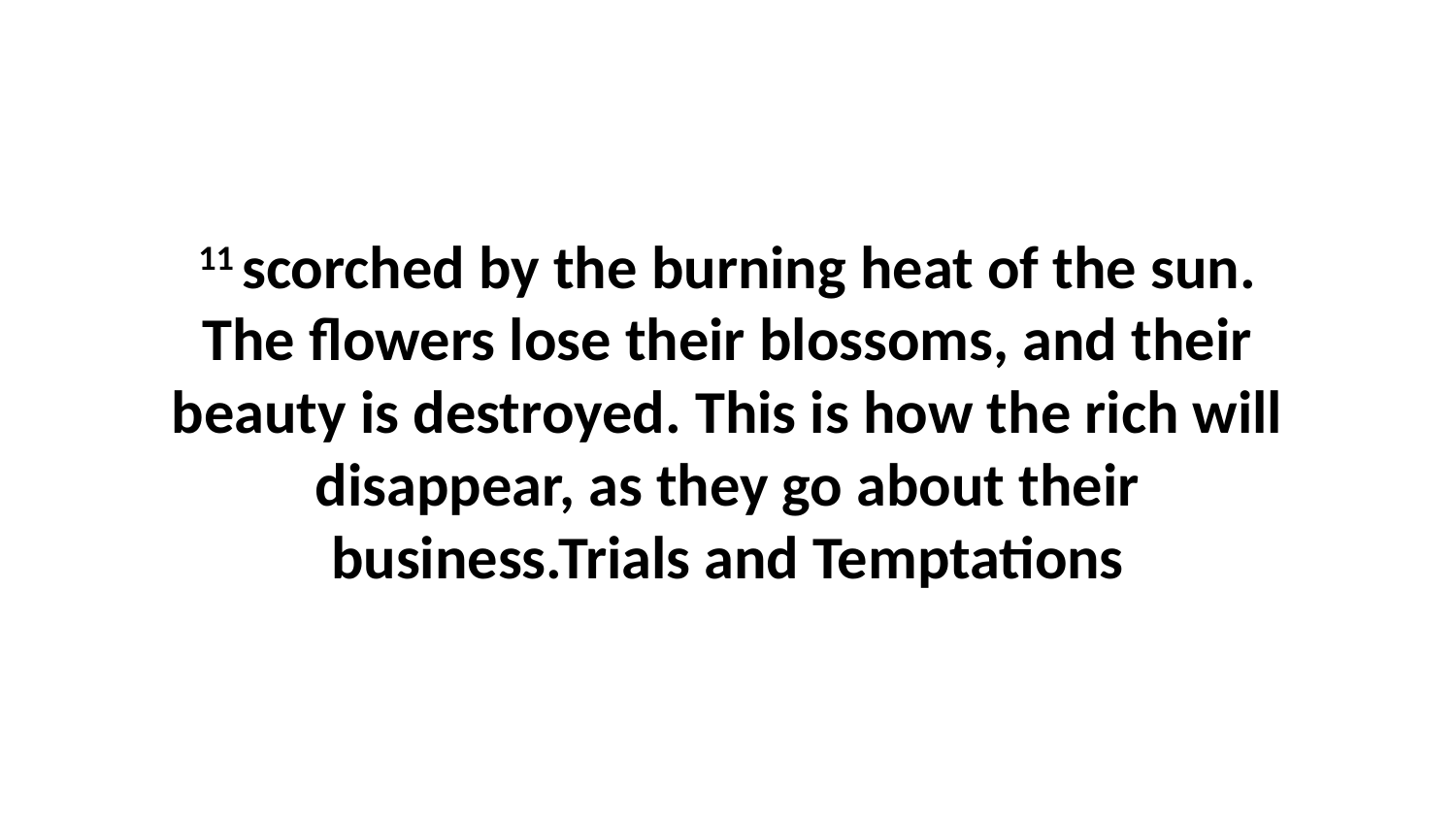

11 scorched by the burning heat of the sun. The flowers lose their blossoms, and their beauty is destroyed. This is how the rich will disappear, as they go about their business.Trials and Temptations